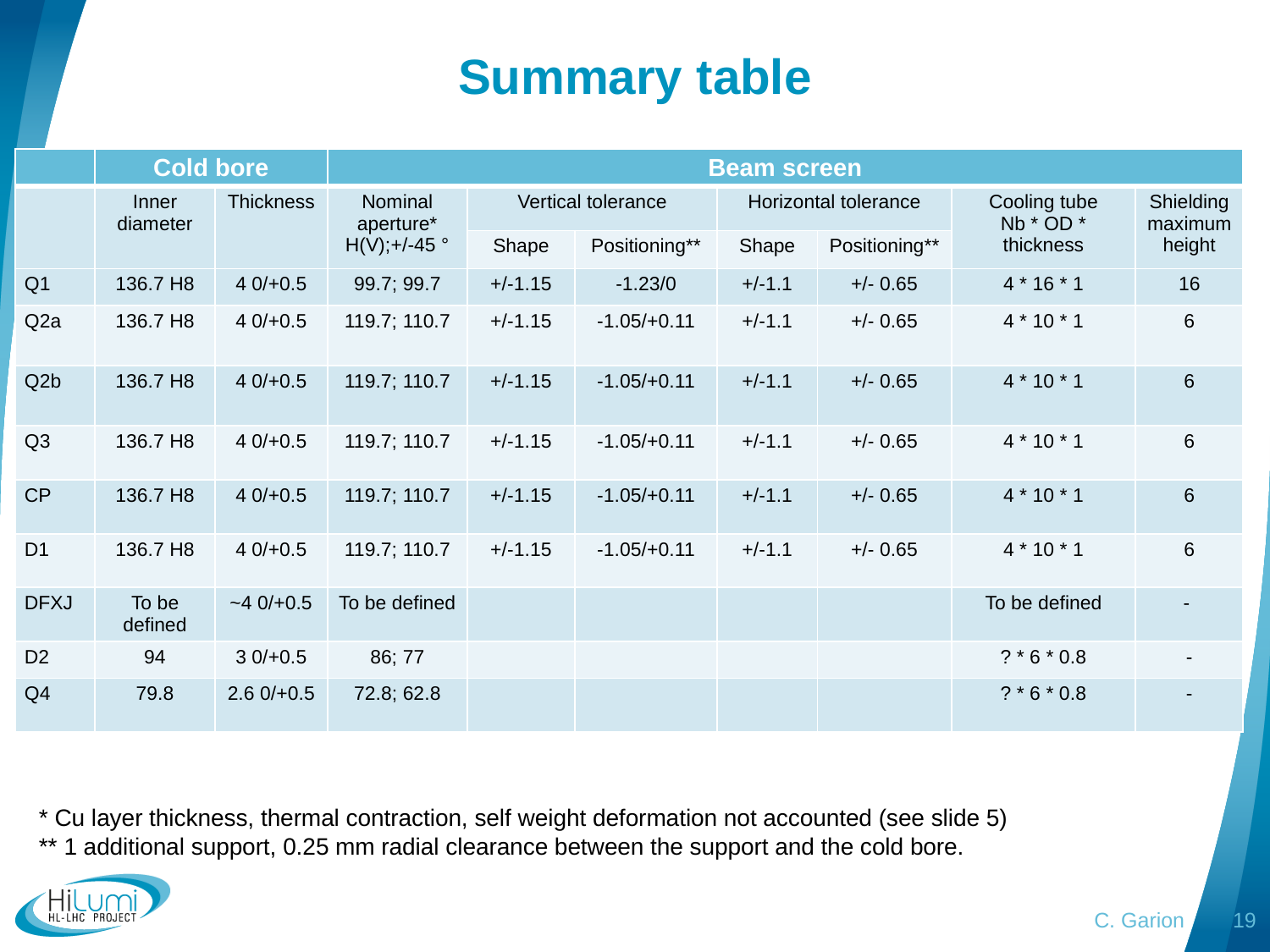

# Summary table
|  | Cold bore |  | Beam screen |  |  |  |  |  |  |
| --- | --- | --- | --- | --- | --- | --- | --- | --- | --- |
|  | Inner diameter | Thickness | Nominal aperture\* H(V);+/-45 ° | Vertical tolerance |  | Horizontal tolerance |  | Cooling tube Nb \* OD \* thickness | Shielding maximum height |
|  |  |  |  | Shape | Positioning\*\* | Shape | Positioning\*\* |  |  |
| Q1 | 136.7 H8 | 4 0/+0.5 | 99.7; 99.7 | +/-1.15 | -1.23/0 | +/-1.1 | +/- 0.65 | 4 \* 16 \* 1 | 16 |
| Q2a | 136.7 H8 | 4 0/+0.5 | 119.7; 110.7 | +/-1.15 | -1.05/+0.11 | +/-1.1 | +/- 0.65 | 4 \* 10 \* 1 | 6 |
| Q2b | 136.7 H8 | 4 0/+0.5 | 119.7; 110.7 | +/-1.15 | -1.05/+0.11 | +/-1.1 | +/- 0.65 | 4 \* 10 \* 1 | 6 |
| Q3 | 136.7 H8 | 4 0/+0.5 | 119.7; 110.7 | +/-1.15 | -1.05/+0.11 | +/-1.1 | +/- 0.65 | 4 \* 10 \* 1 | 6 |
| CP | 136.7 H8 | 4 0/+0.5 | 119.7; 110.7 | +/-1.15 | -1.05/+0.11 | +/-1.1 | +/- 0.65 | 4 \* 10 \* 1 | 6 |
| D1 | 136.7 H8 | 4 0/+0.5 | 119.7; 110.7 | +/-1.15 | -1.05/+0.11 | +/-1.1 | +/- 0.65 | 4 \* 10 \* 1 | 6 |
| DFXJ | To be defined | ~4 0/+0.5 | To be defined |  |  |  |  | To be defined | - |
| D2 | 94 | 3 0/+0.5 | 86; 77 |  |  |  |  | ? \* 6 \* 0.8 | - |
| Q4 | 79.8 | 2.6 0/+0.5 | 72.8; 62.8 |  |  |  |  | ? \* 6 \* 0.8 | - |
* Cu layer thickness, thermal contraction, self weight deformation not accounted (see slide 5)
** 1 additional support, 0.25 mm radial clearance between the support and the cold bore.
C. Garion
19